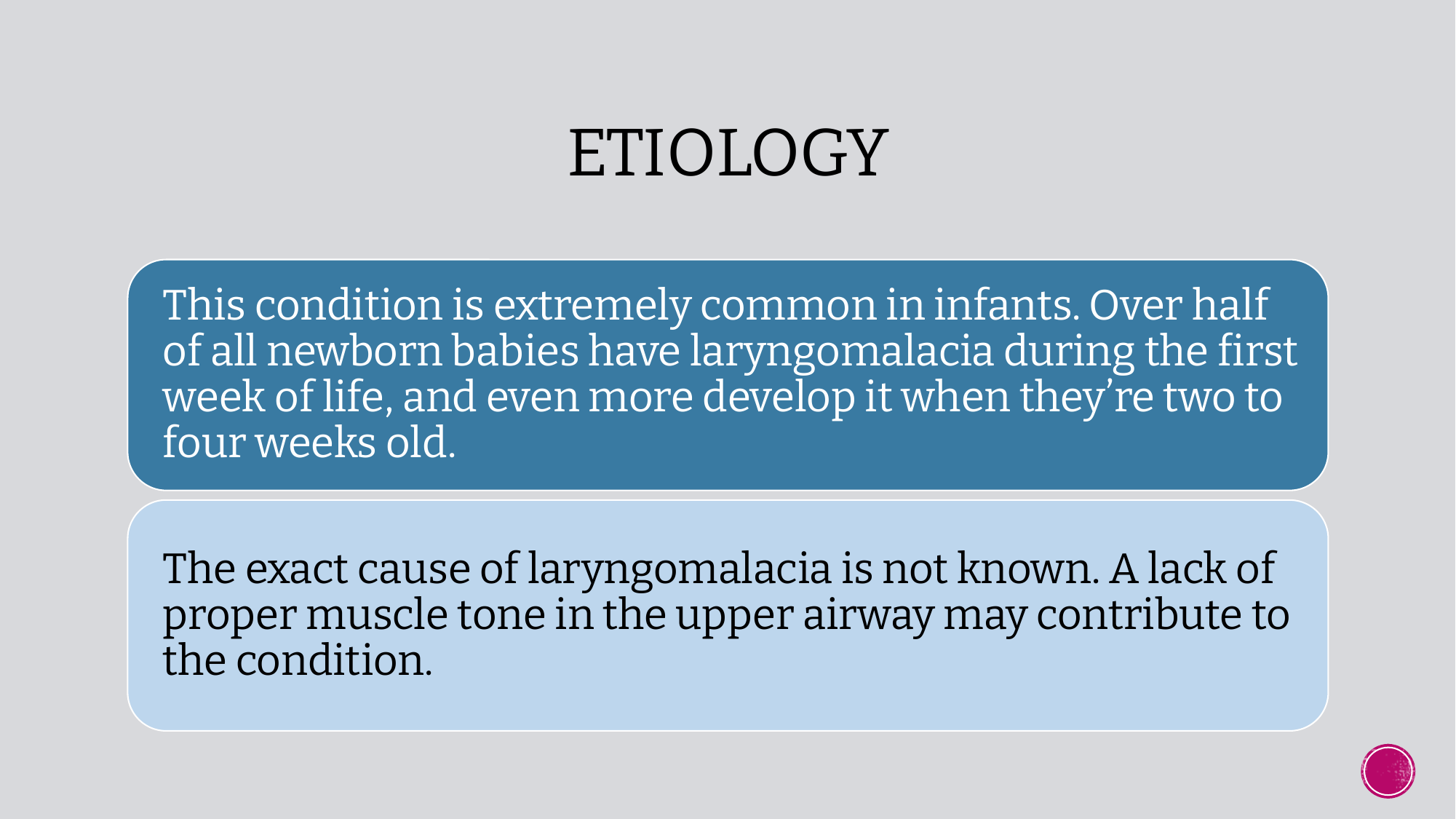

# ETIOLOGY
This condition is extremely common in infants. Over half of all newborn babies have laryngomalacia during the first week of life, and even more develop it when they’re two to four weeks old.
The exact cause of laryngomalacia is not known. A lack of proper muscle tone in the upper airway may contribute to the condition.